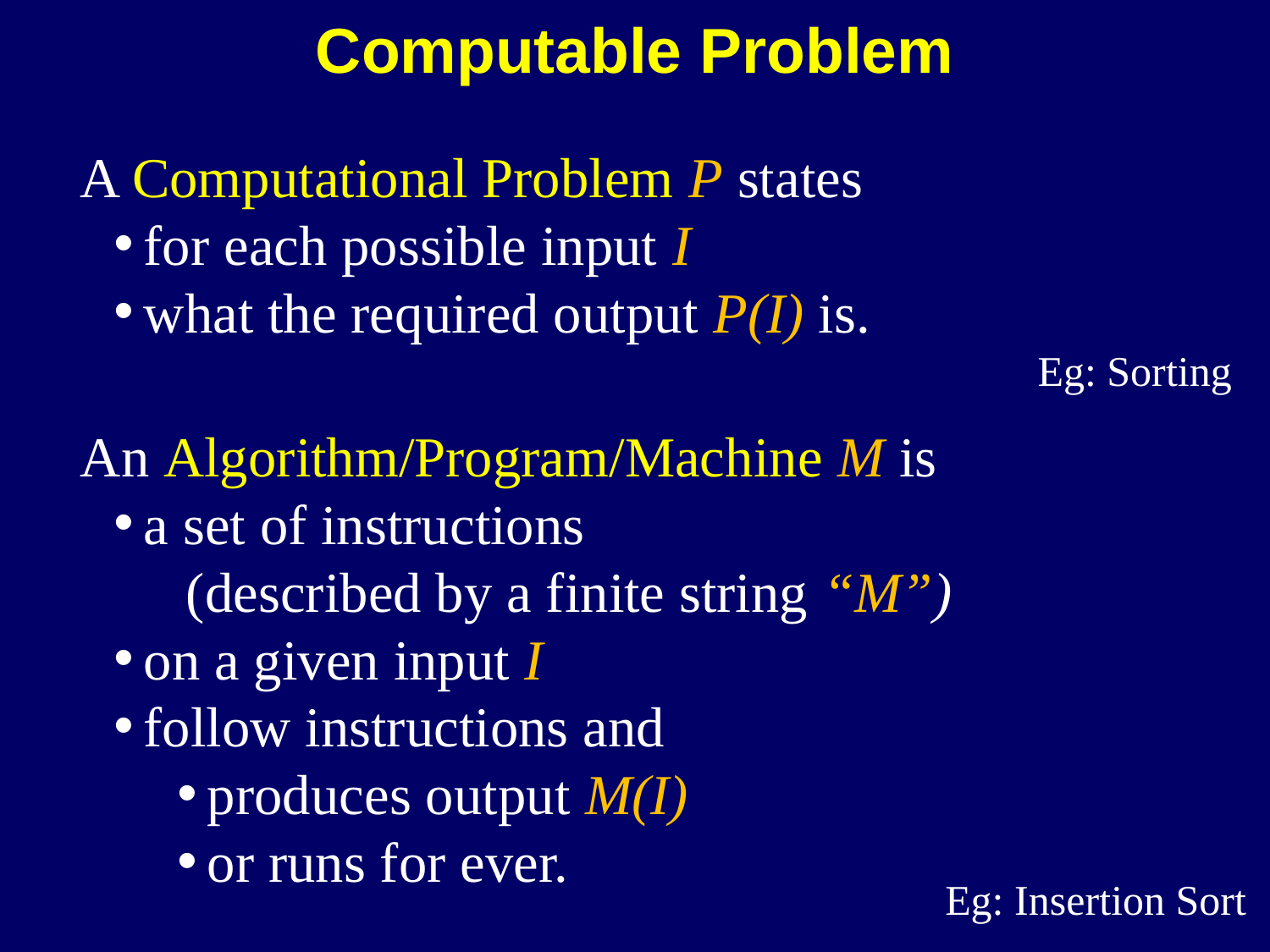

Computable Problem
A Computational Problem P states
for each possible input I
what the required output P(I) is.

An Algorithm/Program/Machine M is
a set of instructions
   (described by a finite string “M”)
on a given input I
follow instructions and
produces output M(I)
or runs for ever.

Eg: Sorting
Eg: Insertion Sort